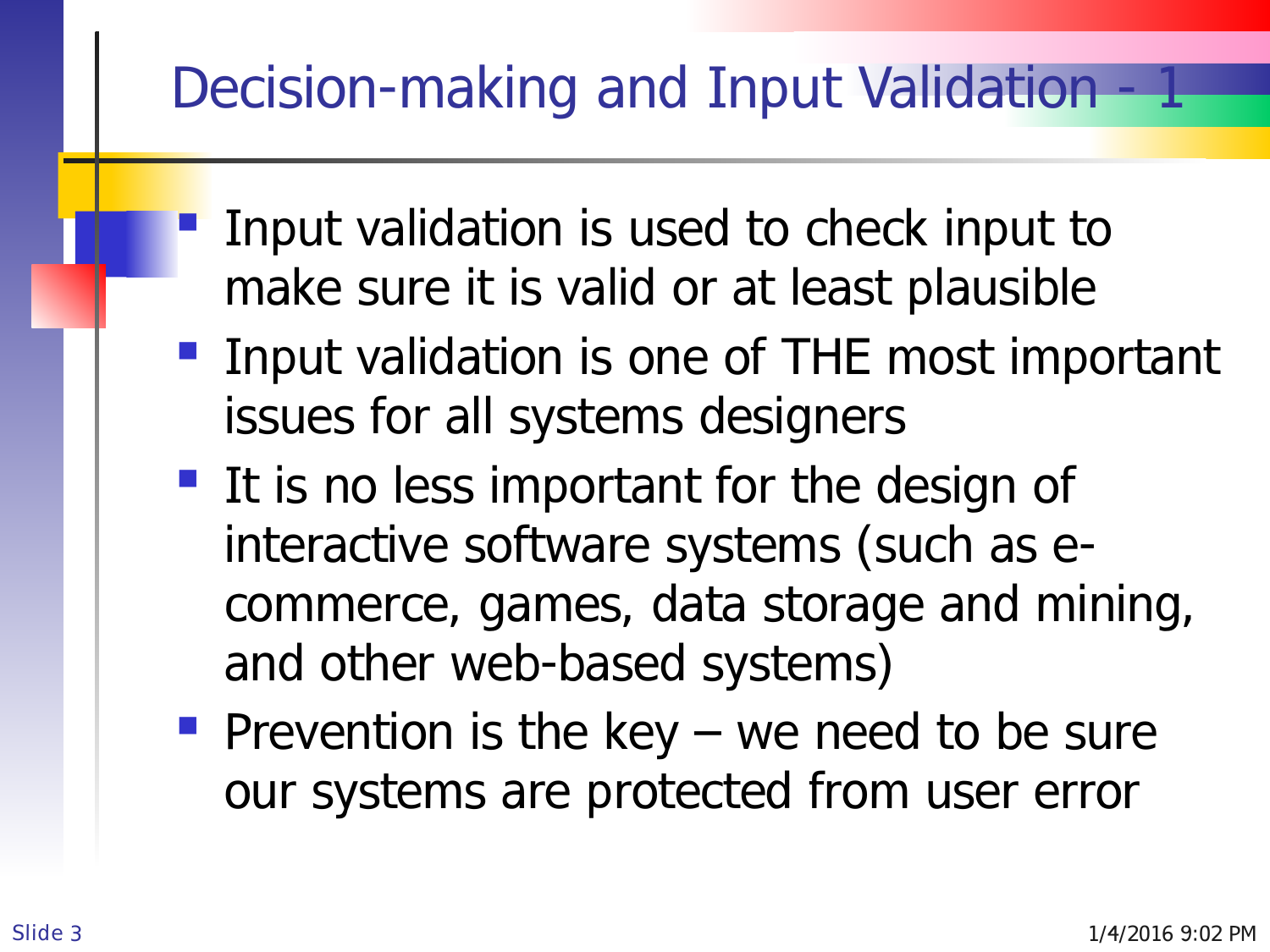

# Decision-making and Input Validation - 1
Input validation is used to check input to make sure it is valid or at least plausible
Input validation is one of THE most important issues for all systems designers
It is no less important for the design of interactive software systems (such as e-commerce, games, data storage and mining, and other web-based systems)
Prevention is the key – we need to be sure our systems are protected from user error
1/4/2016 9:02 PM